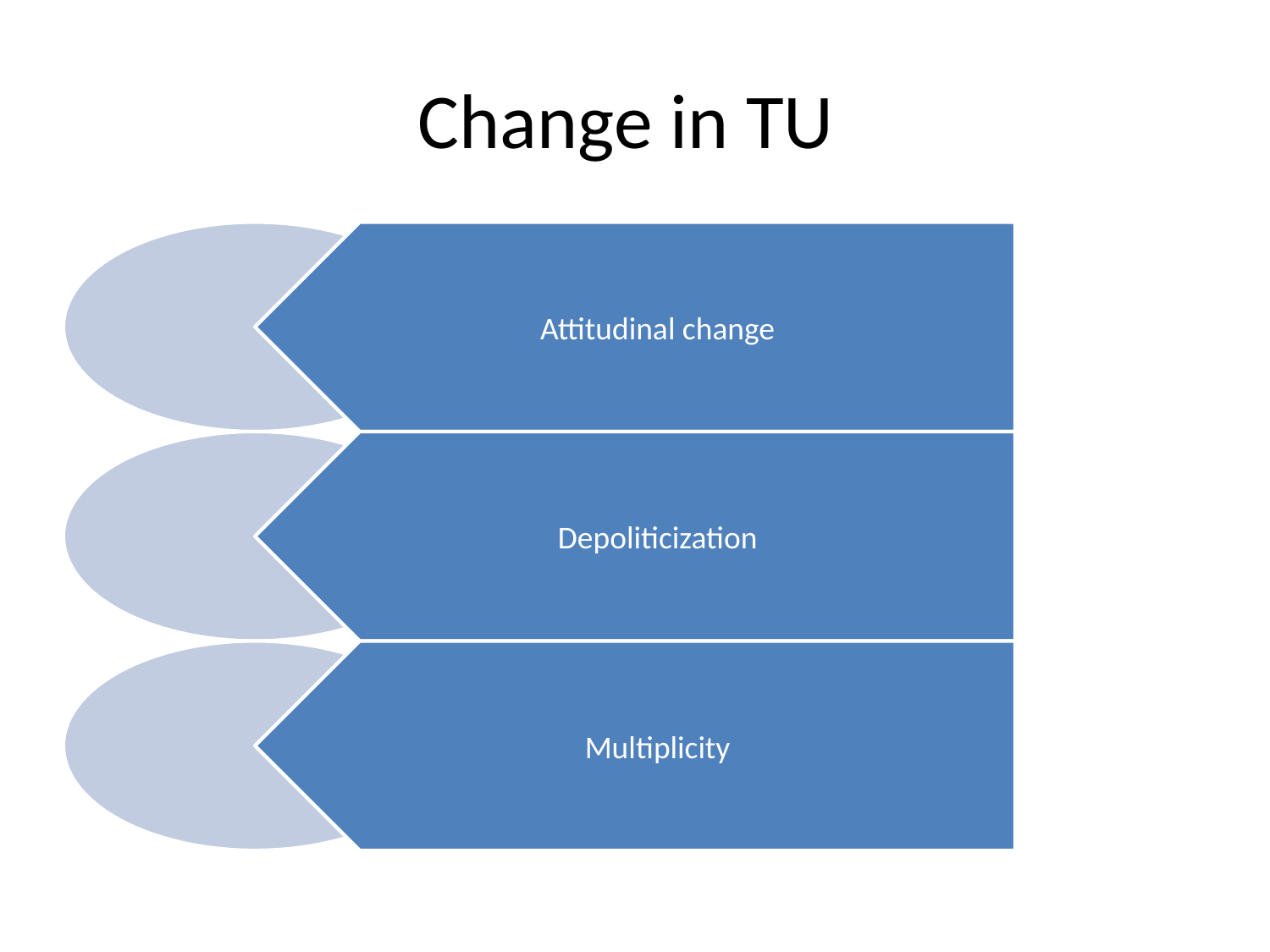

# Change in TU
Attitudinal change
Depoliticization
Multiplicity